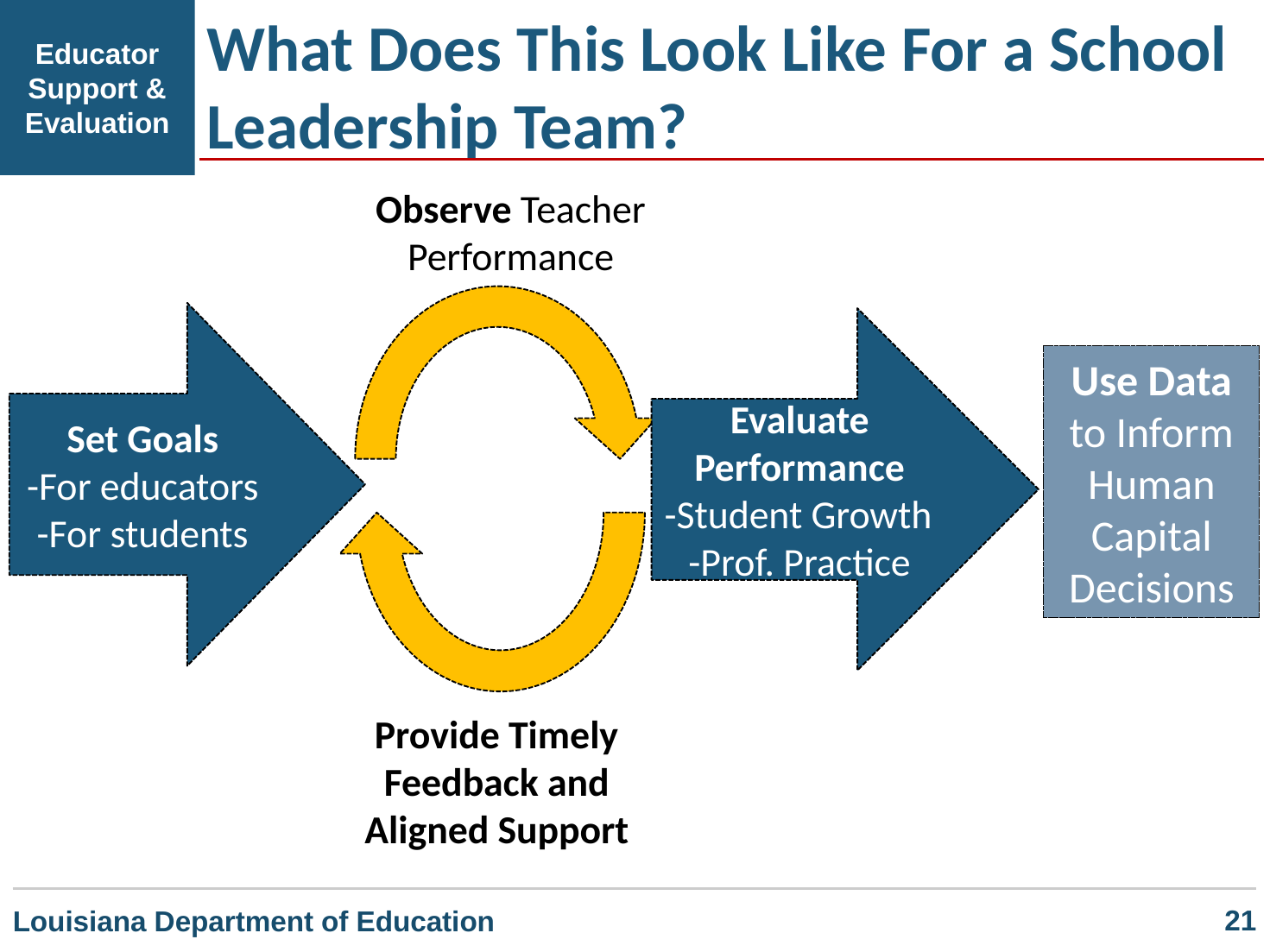

What Does This Look Like For a School Leadership Team?

Educator Support & Evaluation

Observe Teacher Performance

Set Goals
-For educators
-For students
Evaluate Performance
-Student Growth
-Prof. Practice

Use Data to Inform Human Capital Decisions
Provide Timely Feedback and Aligned Support
		21
Louisiana Department of Education